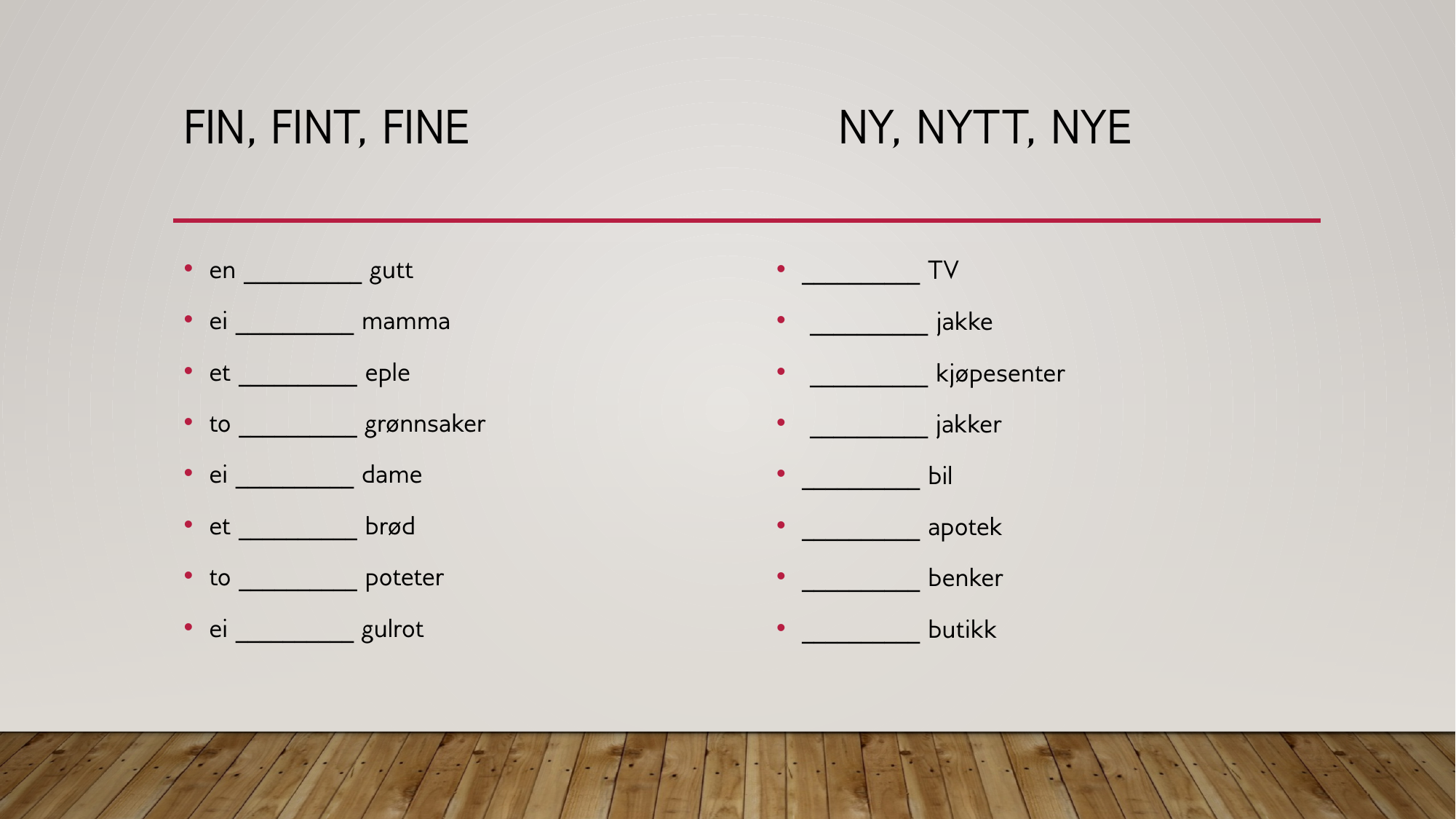

# Fin, fint, fine				Ny, nytt, nye
en __________ gutt
ei __________ mamma
et __________ eple
to __________ grønnsaker
ei __________ dame
et __________ brød
to __________ poteter
ei __________ gulrot
__________ TV
 __________ jakke
 __________ kjøpesenter
 __________ jakker
__________ bil
__________ apotek
__________ benker
__________ butikk